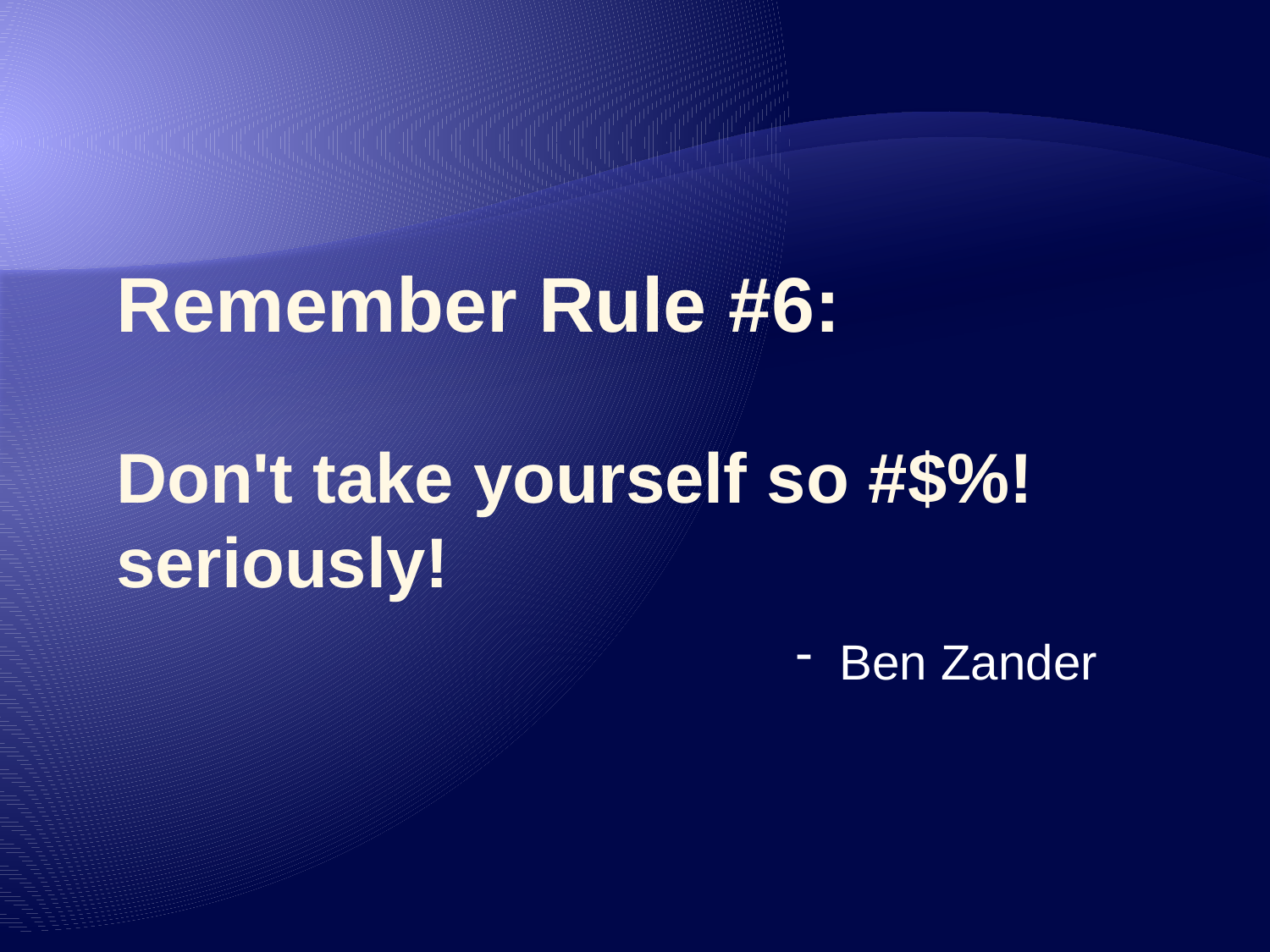

# Remember Rule #6: Don't take yourself so #$%! seriously!
 Ben Zander